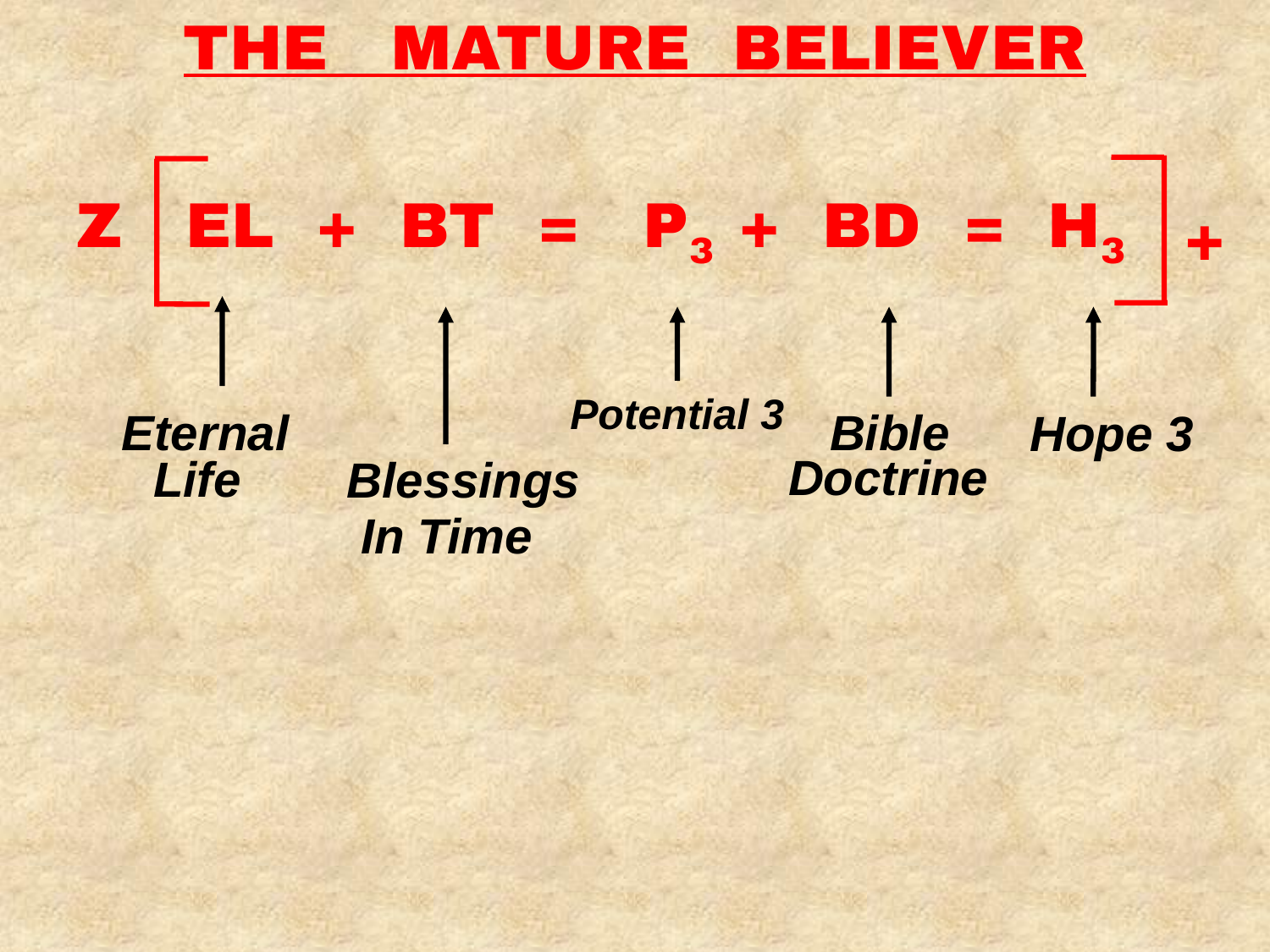

THE   MATURE  BELIEVER

   Z   EL  +  BT  =   P3  +  BD  =  H3

+

Potential 3
Hope 3
Eternal  Life
   Bible Doctrine
  Blessings
   In Time